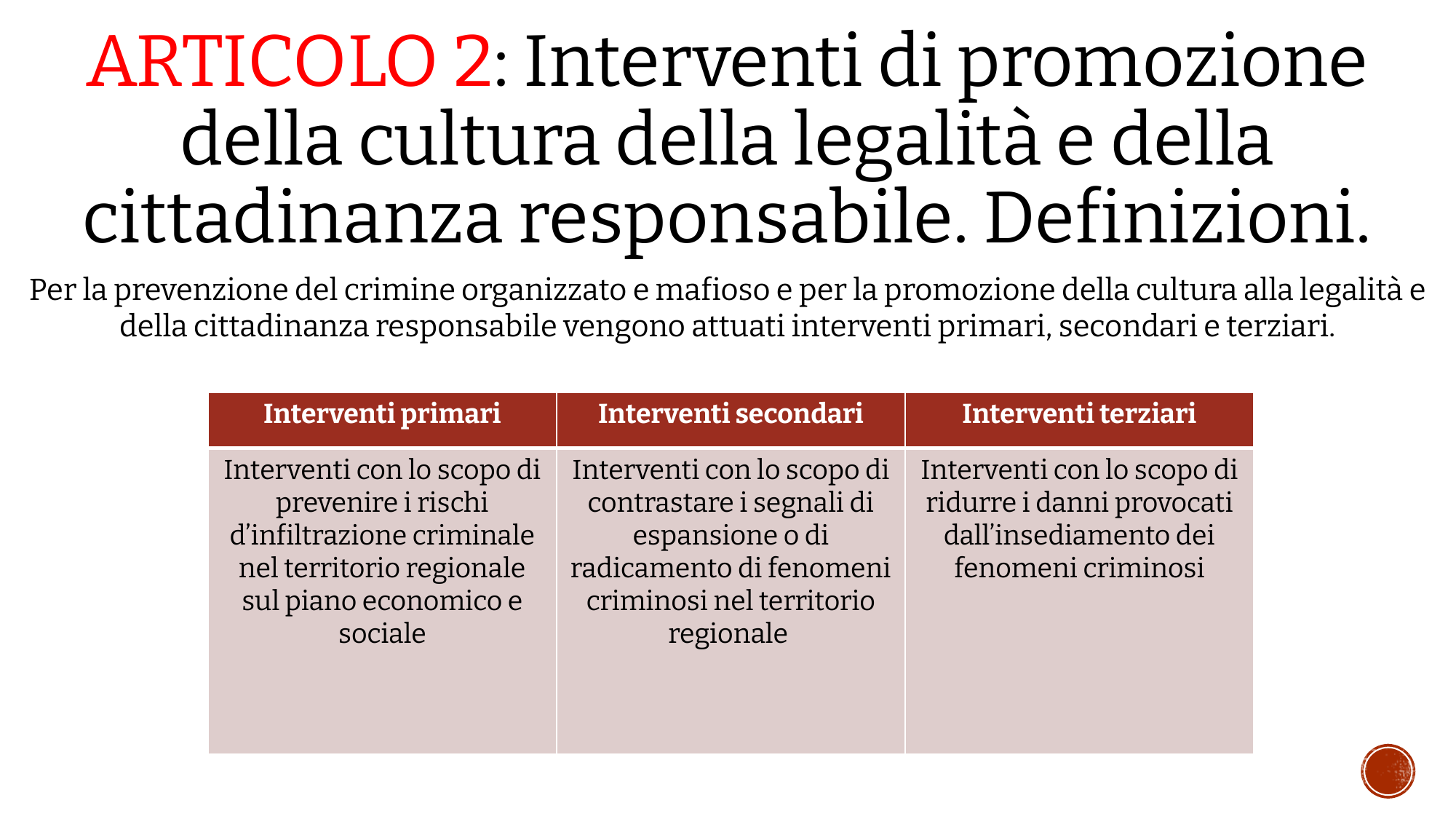

# Articolo 2: Interventi di promozione della cultura della legalità e della cittadinanza responsabile. Definizioni.
Per la prevenzione del crimine organizzato e mafioso e per la promozione della cultura alla legalità e della cittadinanza responsabile vengono attuati interventi primari, secondari e terziari.

| Interventi primari | Interventi secondari | Interventi terziari |
| --- | --- | --- |
| Interventi con lo scopo di prevenire i rischi d’infiltrazione criminale nel territorio regionale sul piano economico e sociale | Interventi con lo scopo di contrastare i segnali di espansione o di radicamento di fenomeni criminosi nel territorio regionale | Interventi con lo scopo di ridurre i danni provocati dall’insediamento dei fenomeni criminosi |